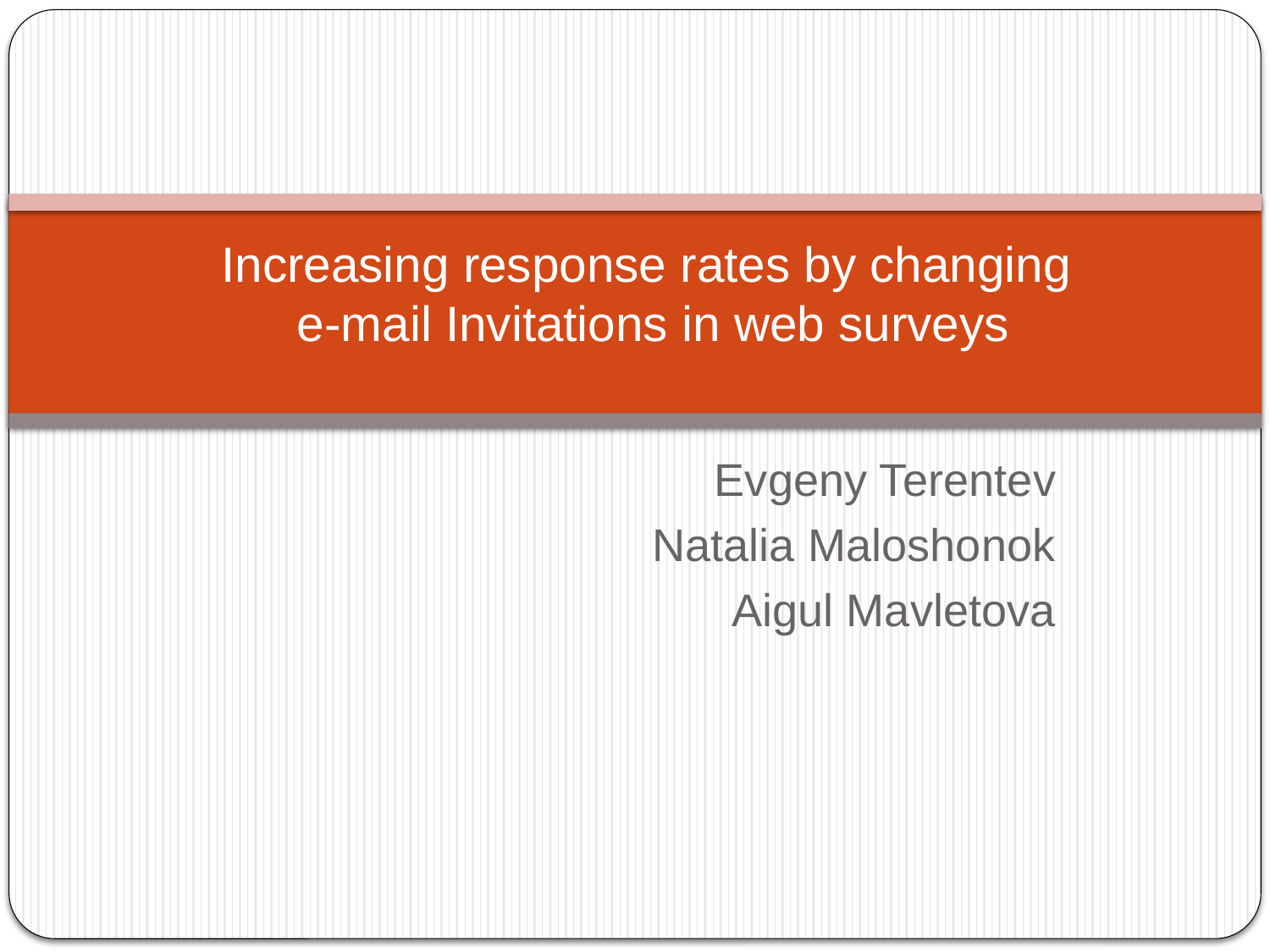

# Increasing response rates by changing e-mail Invitations in web surveys
Evgeny Terentev
Natalia Maloshonok
Aigul Mavletova